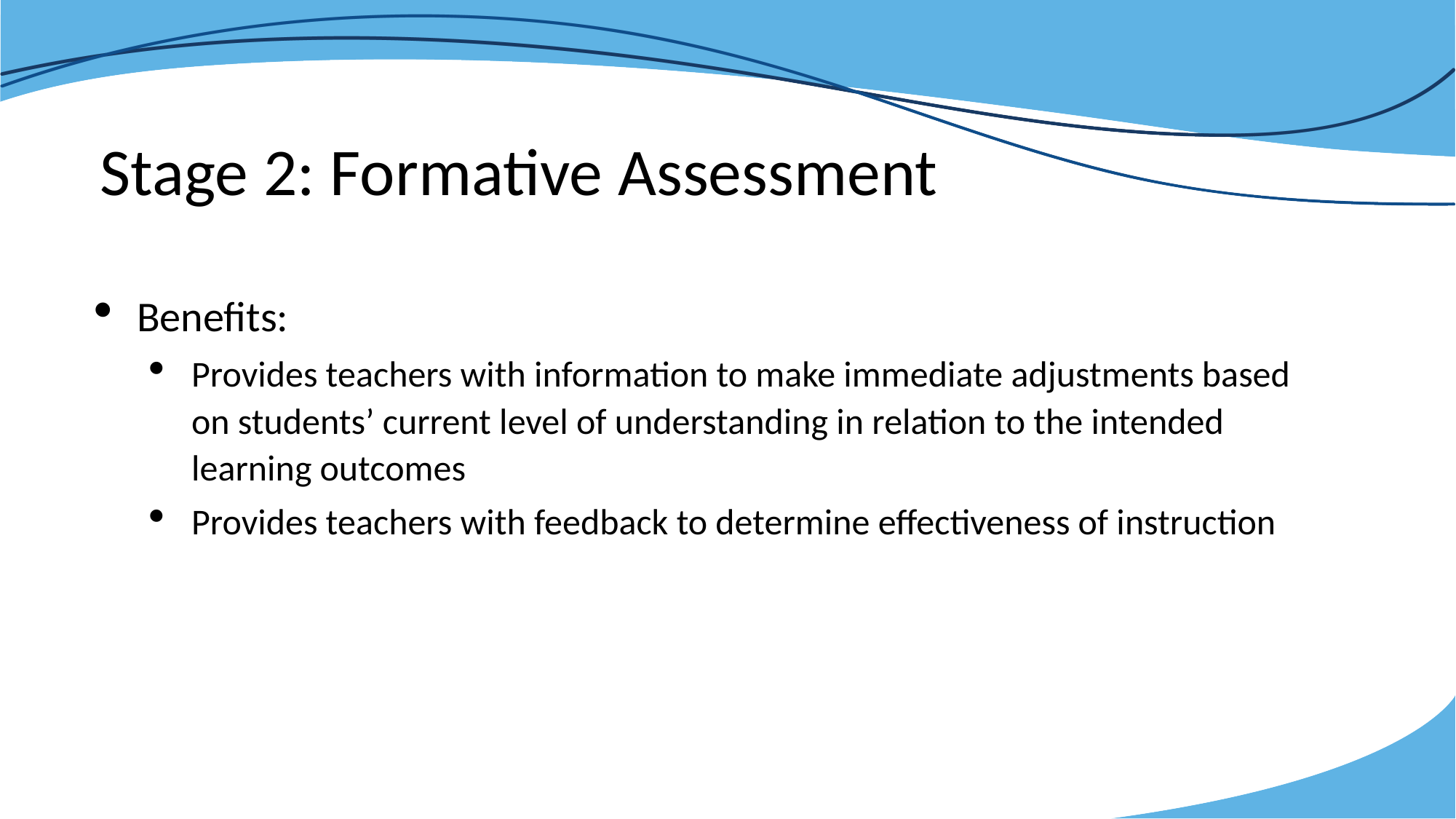

# Stage 2: Formative Assessment
Benefits:
Provides teachers with information to make immediate adjustments based on students’ current level of understanding in relation to the intended learning outcomes
Provides teachers with feedback to determine effectiveness of instruction